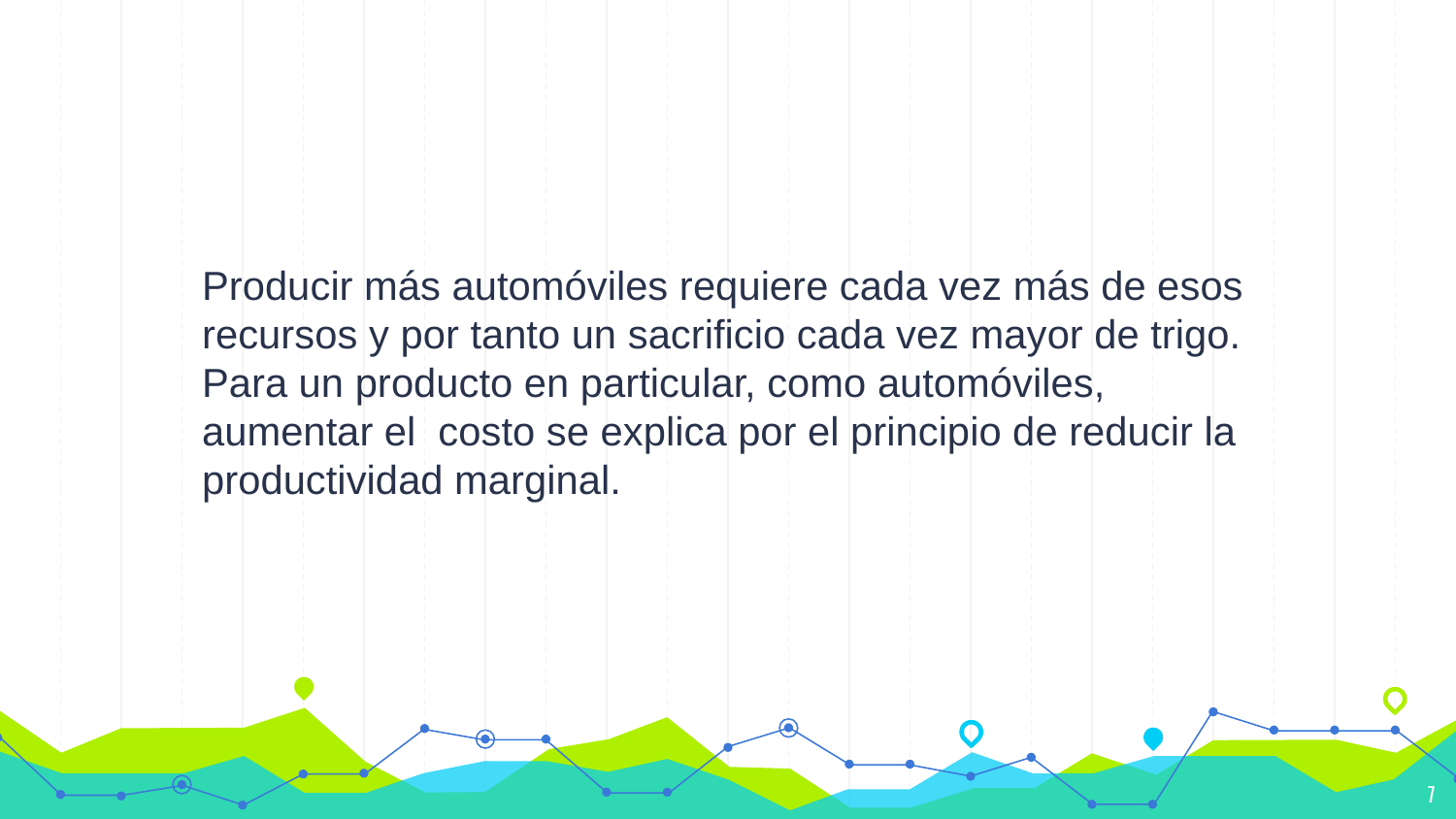

#
Producir más automóviles requiere cada vez más de esos recursos y por tanto un sacrificio cada vez mayor de trigo. Para un producto en particular, como automóviles, aumentar el  costo se explica por el principio de reducir la productividad marginal.

7